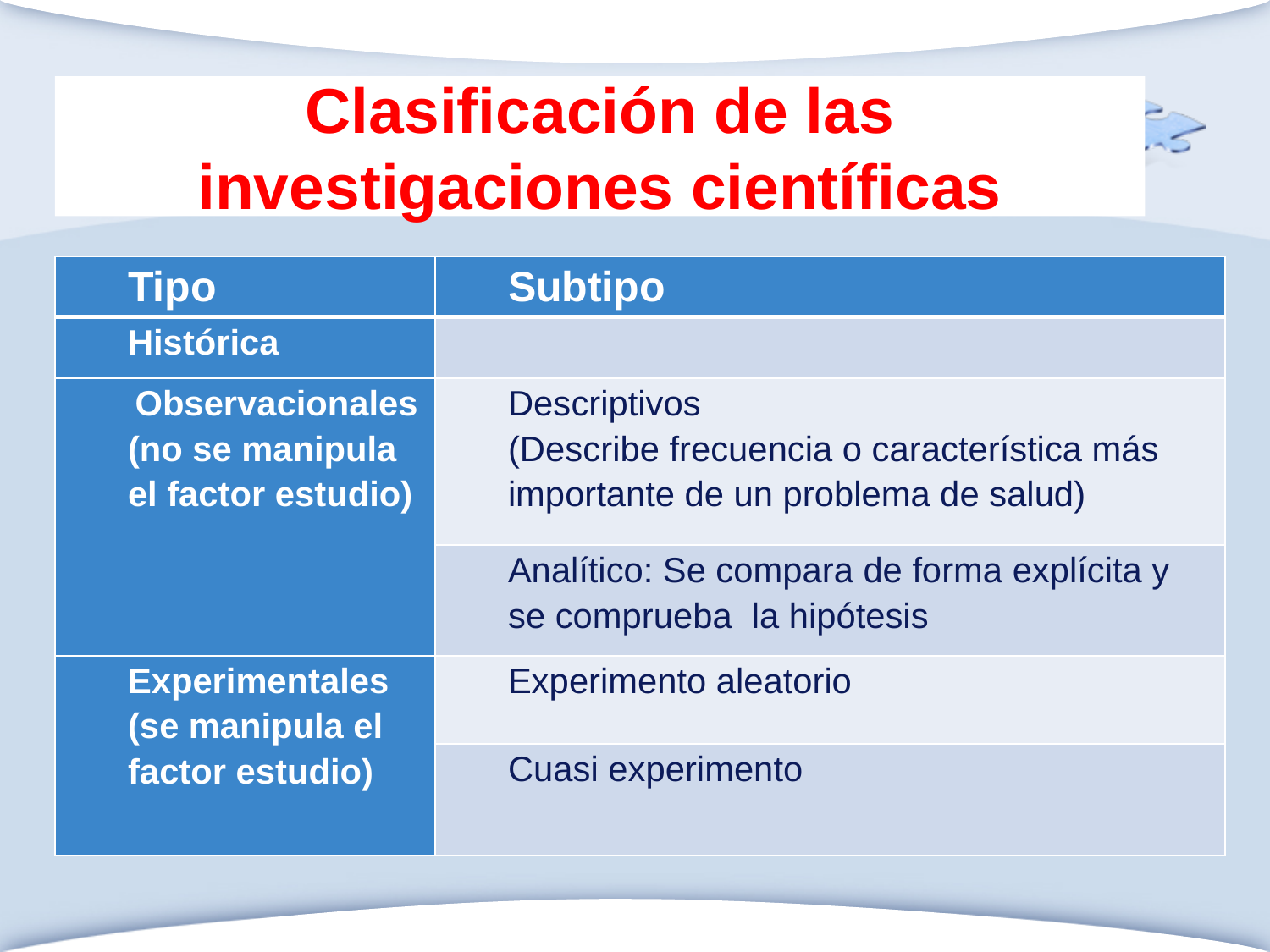

# Clasificación de las investigaciones científicas
| Tipo | Subtipo |
| --- | --- |
| Histórica |  |
| Observacionales (no se manipula el factor estudio) | Descriptivos (Describe frecuencia o característica más importante de un problema de salud) |
|  | Analítico: Se compara de forma explícita y se comprueba la hipótesis |
| Experimentales (se manipula el factor estudio) | Experimento aleatorio |
|  | Cuasi experimento |

www.themegallery.com